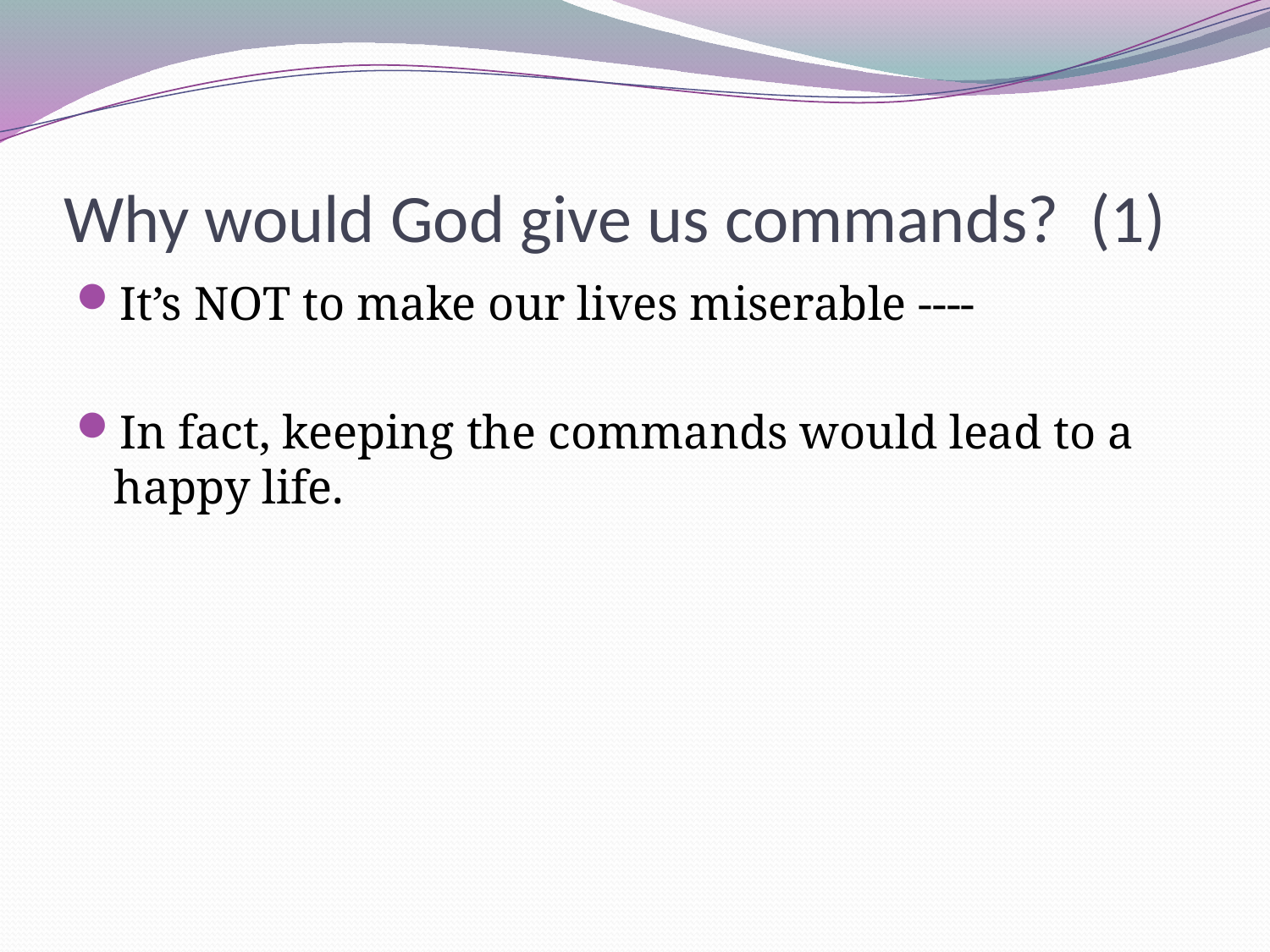

# Why would God give us commands?  (1)
It’s NOT to make our lives miserable ----

In fact, keeping the commands would lead to a happy life.